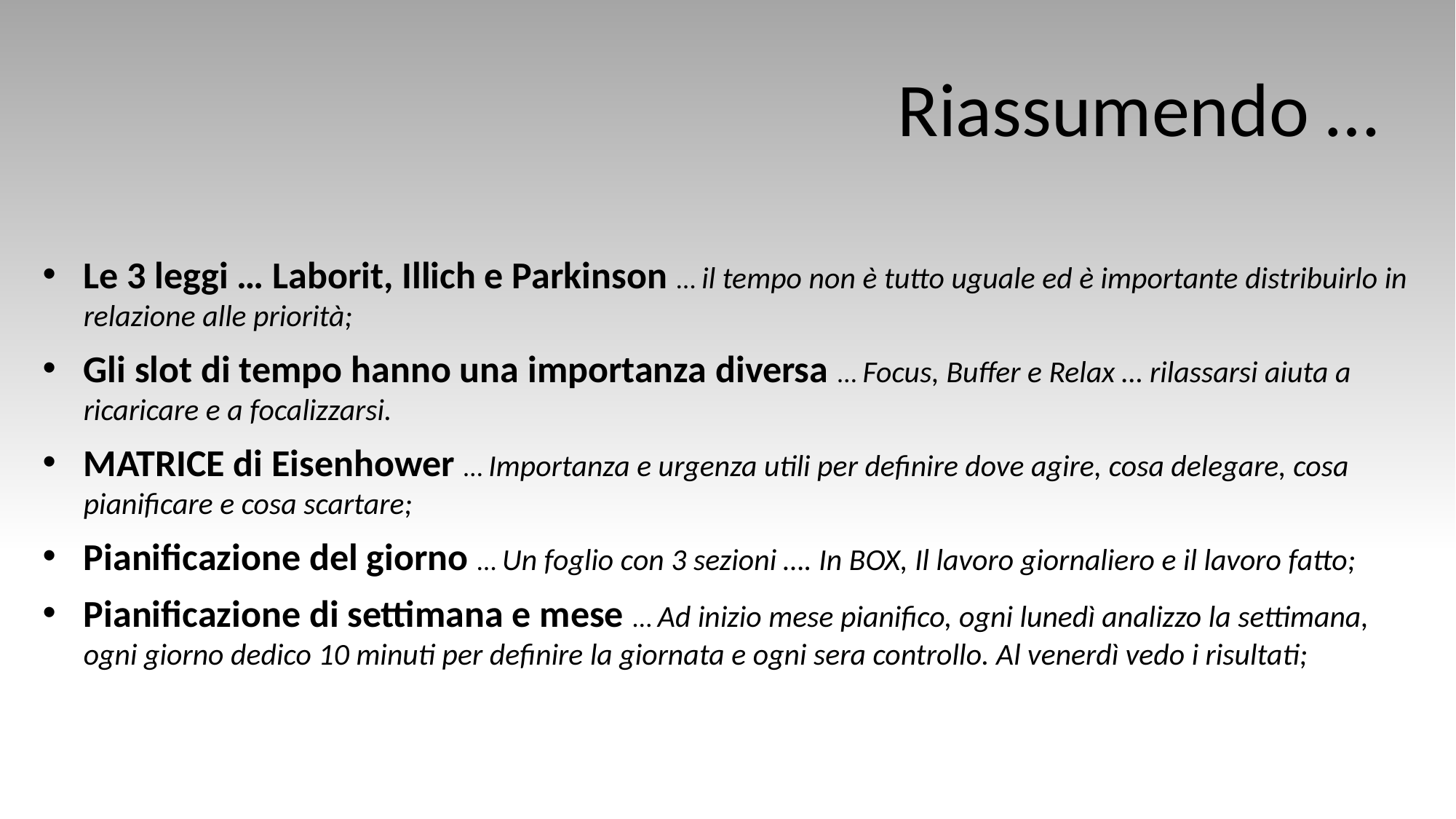

Riassumendo …
Le 3 leggi … Laborit, Illich e Parkinson … il tempo non è tutto uguale ed è importante distribuirlo in relazione alle priorità;
Gli slot di tempo hanno una importanza diversa … Focus, Buffer e Relax … rilassarsi aiuta a ricaricare e a focalizzarsi.
MATRICE di Eisenhower … Importanza e urgenza utili per definire dove agire, cosa delegare, cosa pianificare e cosa scartare;
Pianificazione del giorno … Un foglio con 3 sezioni …. In BOX, Il lavoro giornaliero e il lavoro fatto;
Pianificazione di settimana e mese … Ad inizio mese pianifico, ogni lunedì analizzo la settimana, ogni giorno dedico 10 minuti per definire la giornata e ogni sera controllo. Al venerdì vedo i risultati;